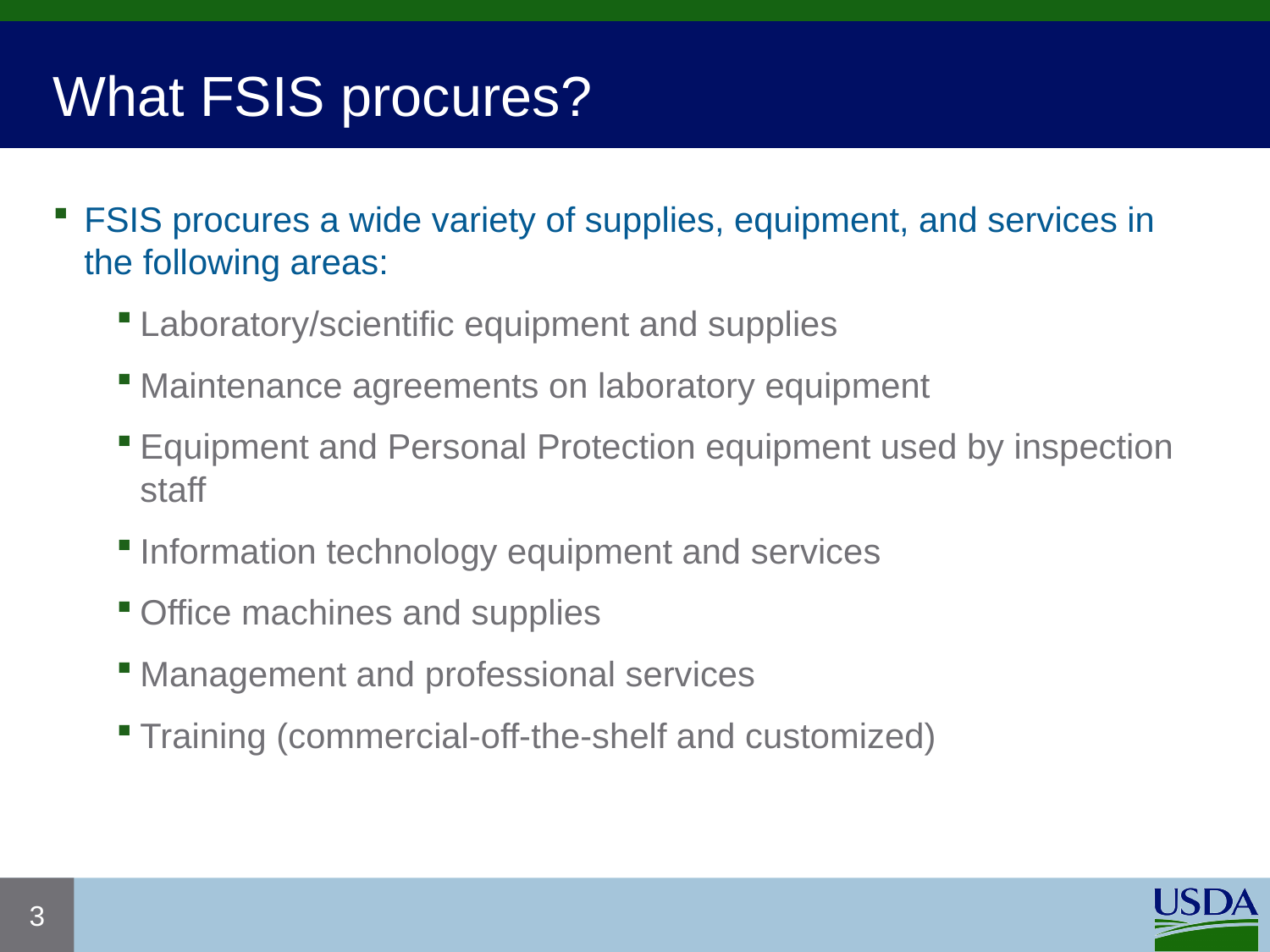

# What FSIS procures?
FSIS procures a wide variety of supplies, equipment, and services in the following areas:
Laboratory/scientific equipment and supplies
Maintenance agreements on laboratory equipment
Equipment and Personal Protection equipment used by inspection staff
Information technology equipment and services
Office machines and supplies
Management and professional services
Training (commercial-off-the-shelf and customized)

3